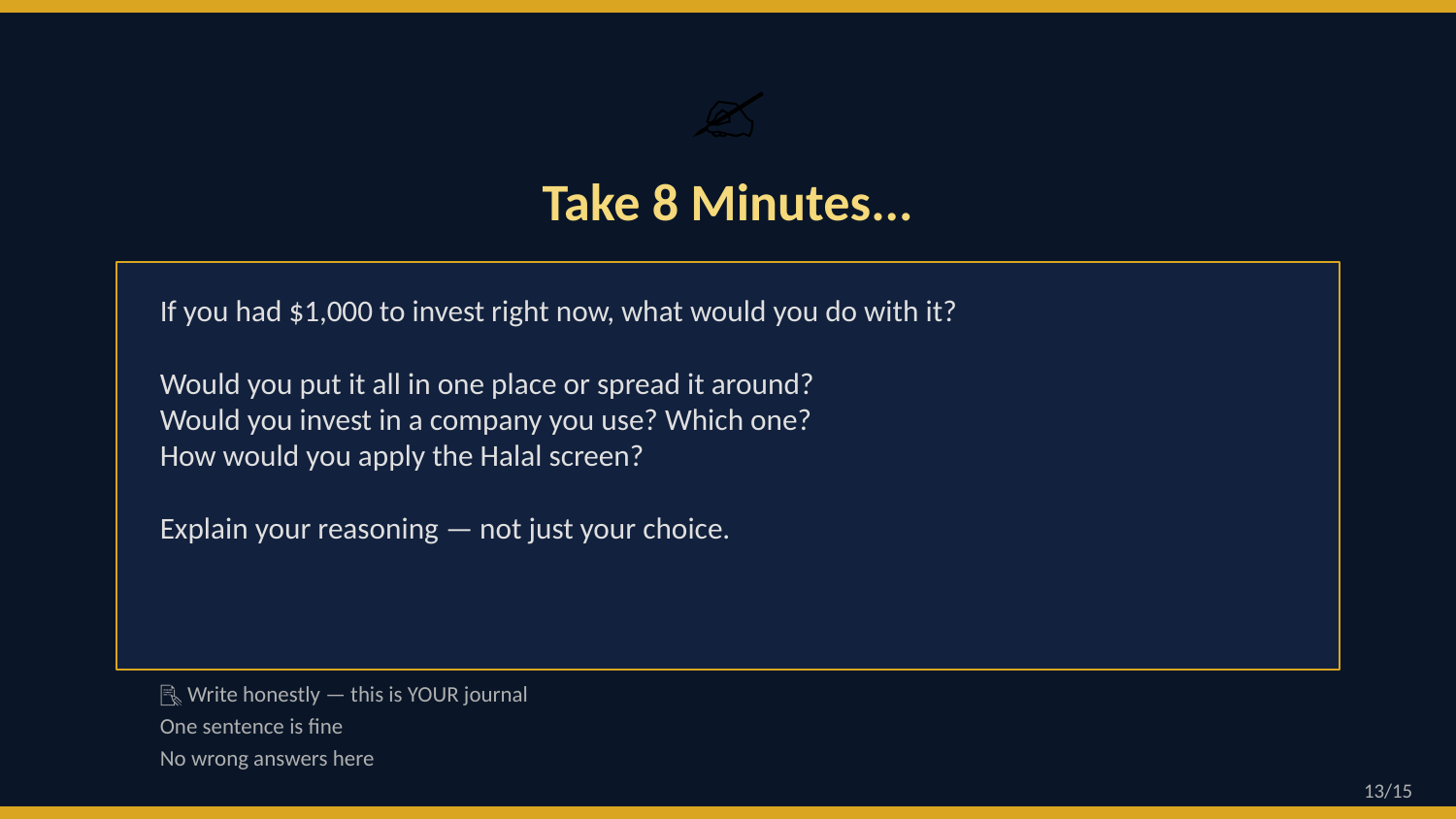

✍️
Take 8 Minutes...

If you had $1,000 to invest right now, what would you do with it?

Would you put it all in one place or spread it around?
Would you invest in a company you use? Which one?
How would you apply the Halal screen?

Explain your reasoning — not just your choice.
📝 Write honestly — this is YOUR journal
One sentence is fine
No wrong answers here
13/15